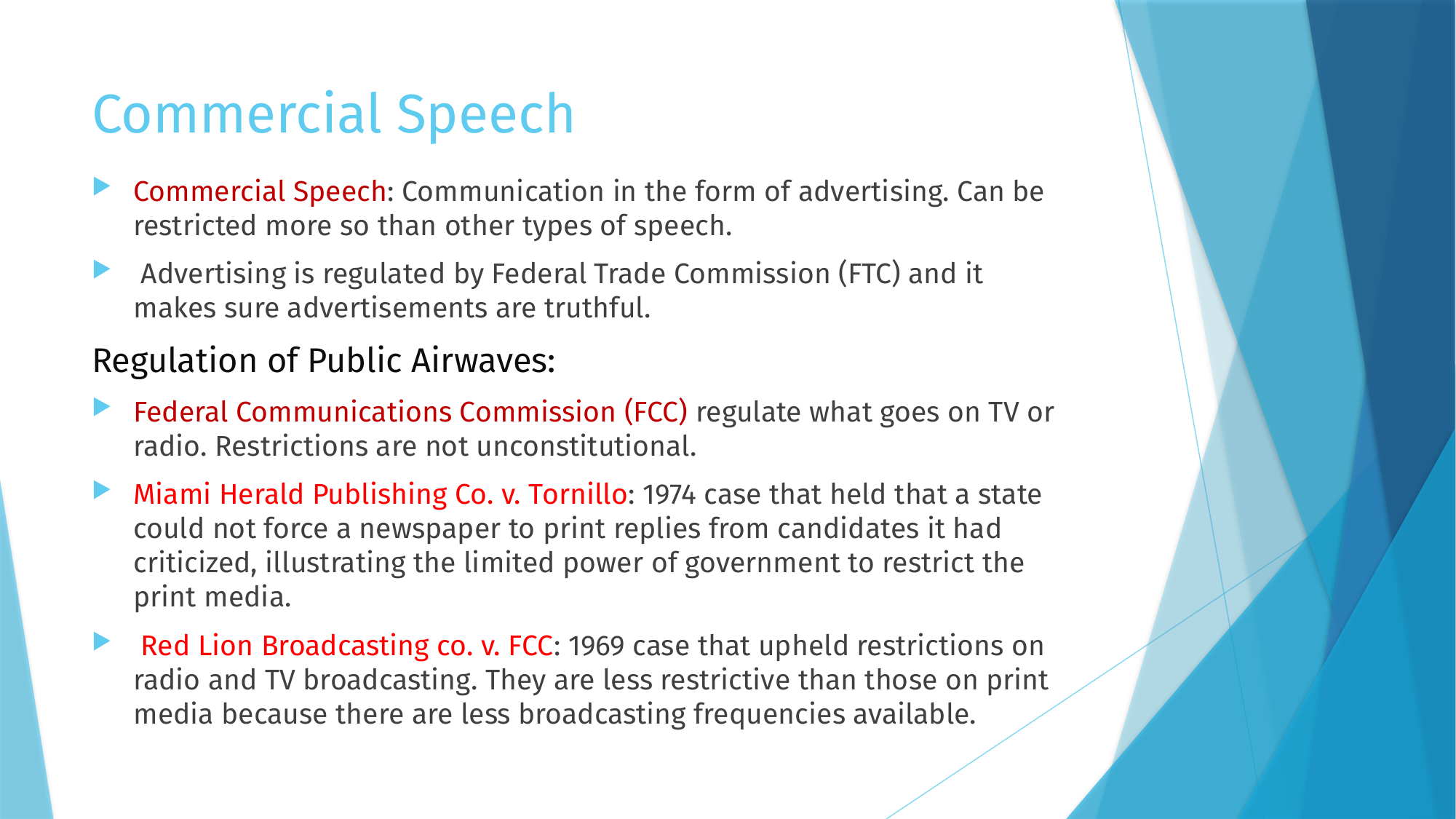

# Commercial Speech
Commercial Speech: Communication in the form of advertising. Can be restricted more so than other types of speech.
 Advertising is regulated by Federal Trade Commission (FTC) and it makes sure advertisements are truthful.
Regulation of Public Airwaves:
Federal Communications Commission (FCC) regulate what goes on TV or radio. Restrictions are not unconstitutional.
Miami Herald Publishing Co. v. Tornillo: 1974 case that held that a state could not force a newspaper to print replies from candidates it had criticized, illustrating the limited power of government to restrict the print media.
 Red Lion Broadcasting co. v. FCC: 1969 case that upheld restrictions on radio and TV broadcasting. They are less restrictive than those on print media because there are less broadcasting frequencies available.